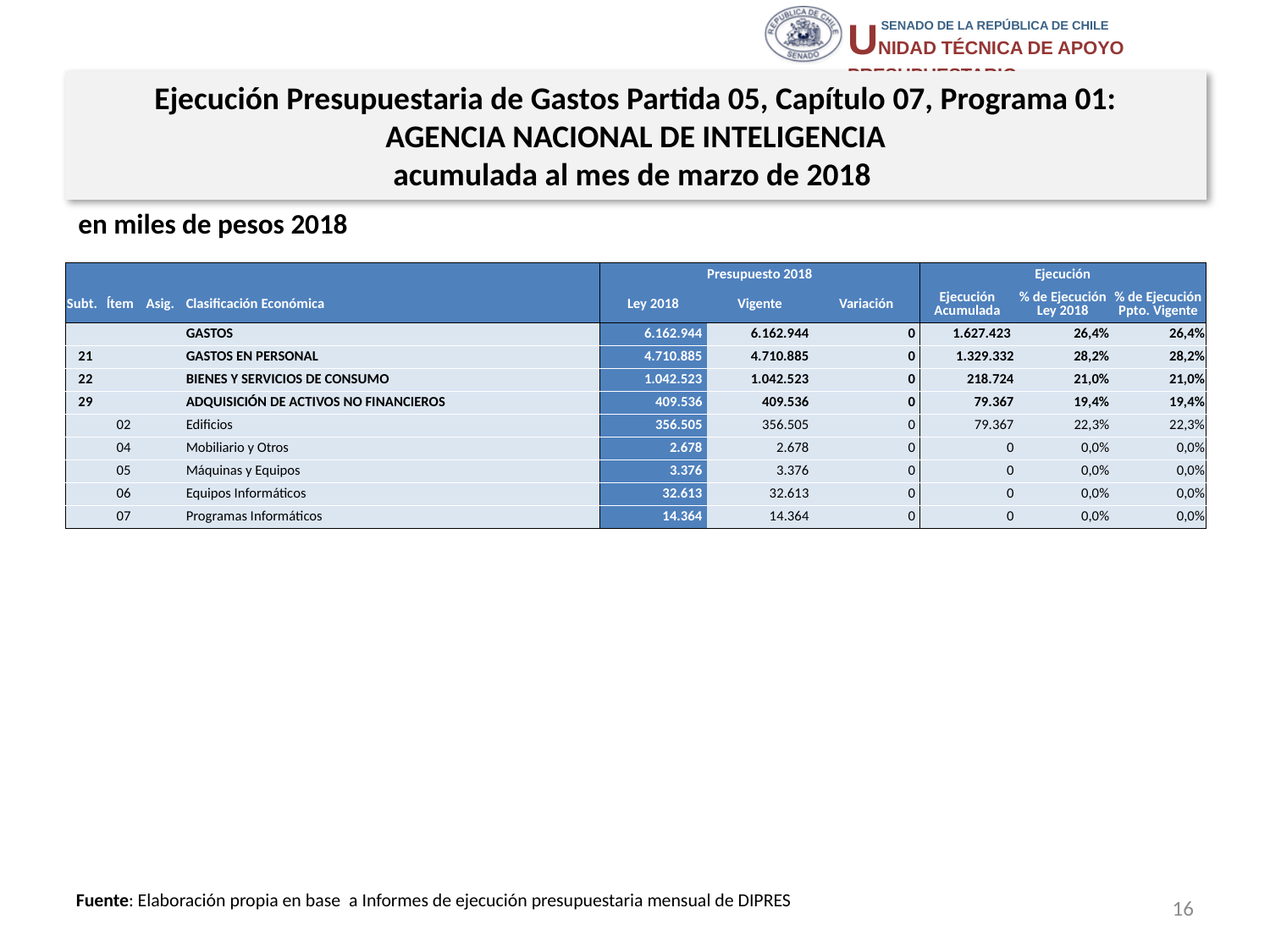

Ejecución Presupuestaria de Gastos Partida 05, Capítulo 07, Programa 01:
AGENCIA NACIONAL DE INTELIGENCIA
acumulada al mes de marzo de 2018
en miles de pesos 2018
|  |  |  |  | Presupuesto 2018 |  |  | Ejecución |  |  |
| --- | --- | --- | --- | --- | --- | --- | --- | --- | --- |
| Subt. | Ítem | Asig. | Clasificación Económica | Ley 2018 | Vigente | Variación | Ejecución Acumulada | % de Ejecución Ley 2018 | % de Ejecución Ppto. Vigente |
|  |  |  | GASTOS | 6.162.944 | 6.162.944 | 0 | 1.627.423 | 26,4% | 26,4% |
| 21 |  |  | GASTOS EN PERSONAL | 4.710.885 | 4.710.885 | 0 | 1.329.332 | 28,2% | 28,2% |
| 22 |  |  | BIENES Y SERVICIOS DE CONSUMO | 1.042.523 | 1.042.523 | 0 | 218.724 | 21,0% | 21,0% |
| 29 |  |  | ADQUISICIÓN DE ACTIVOS NO FINANCIEROS | 409.536 | 409.536 | 0 | 79.367 | 19,4% | 19,4% |
|  | 02 |  | Edificios | 356.505 | 356.505 | 0 | 79.367 | 22,3% | 22,3% |
|  | 04 |  | Mobiliario y Otros | 2.678 | 2.678 | 0 | 0 | 0,0% | 0,0% |
|  | 05 |  | Máquinas y Equipos | 3.376 | 3.376 | 0 | 0 | 0,0% | 0,0% |
|  | 06 |  | Equipos Informáticos | 32.613 | 32.613 | 0 | 0 | 0,0% | 0,0% |
|  | 07 |  | Programas Informáticos | 14.364 | 14.364 | 0 | 0 | 0,0% | 0,0% |
16